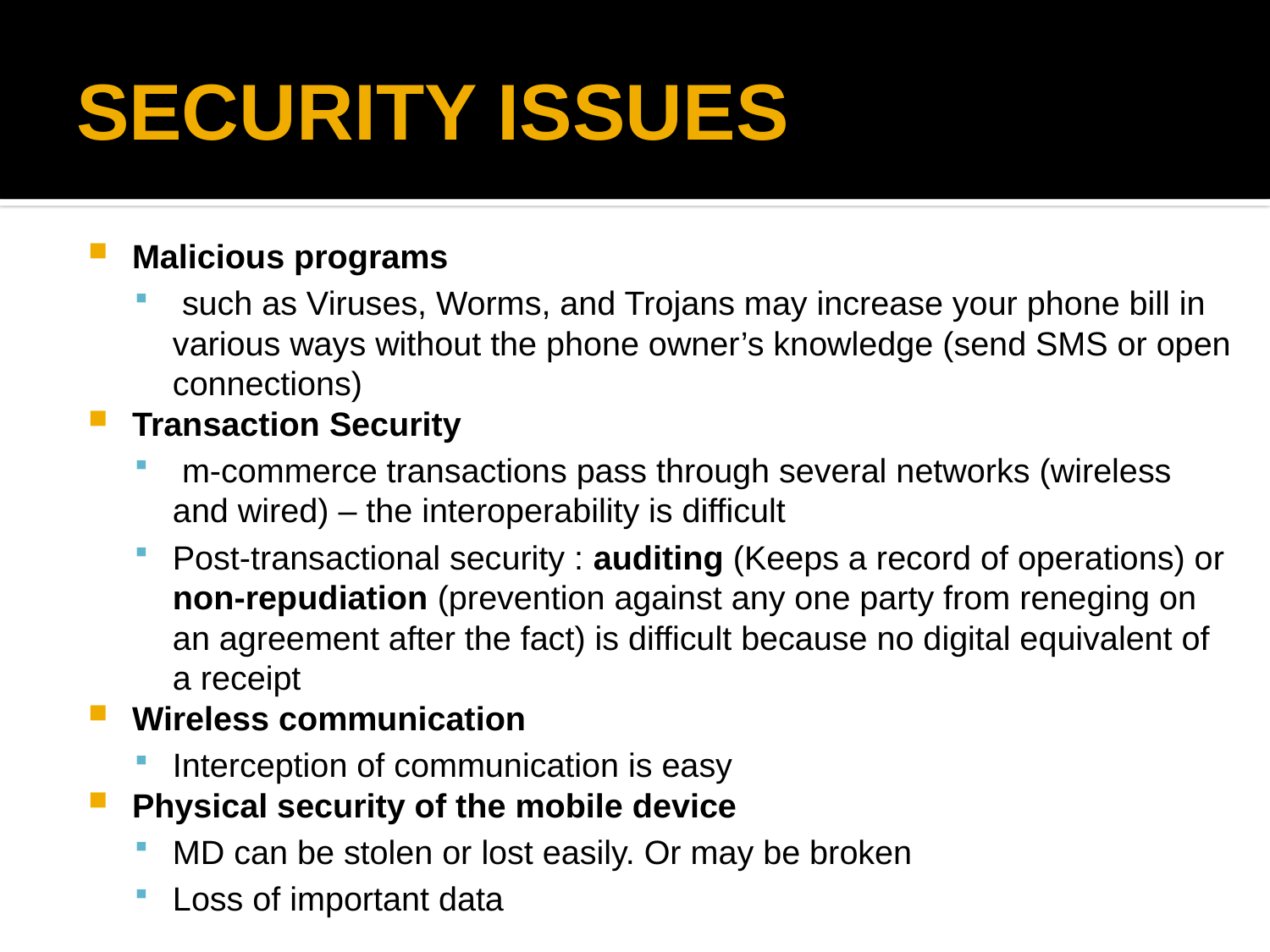

# SECURITY ISSUES
Malicious programs
 such as Viruses, Worms, and Trojans may increase your phone bill in various ways without the phone owner’s knowledge (send SMS or open connections)
Transaction Security
 m-commerce transactions pass through several networks (wireless and wired) – the interoperability is difficult
Post-transactional security : auditing (Keeps a record of operations) or non-repudiation (prevention against any one party from reneging on an agreement after the fact) is difficult because no digital equivalent of a receipt
Wireless communication
Interception of communication is easy
Physical security of the mobile device
MD can be stolen or lost easily. Or may be broken
Loss of important data